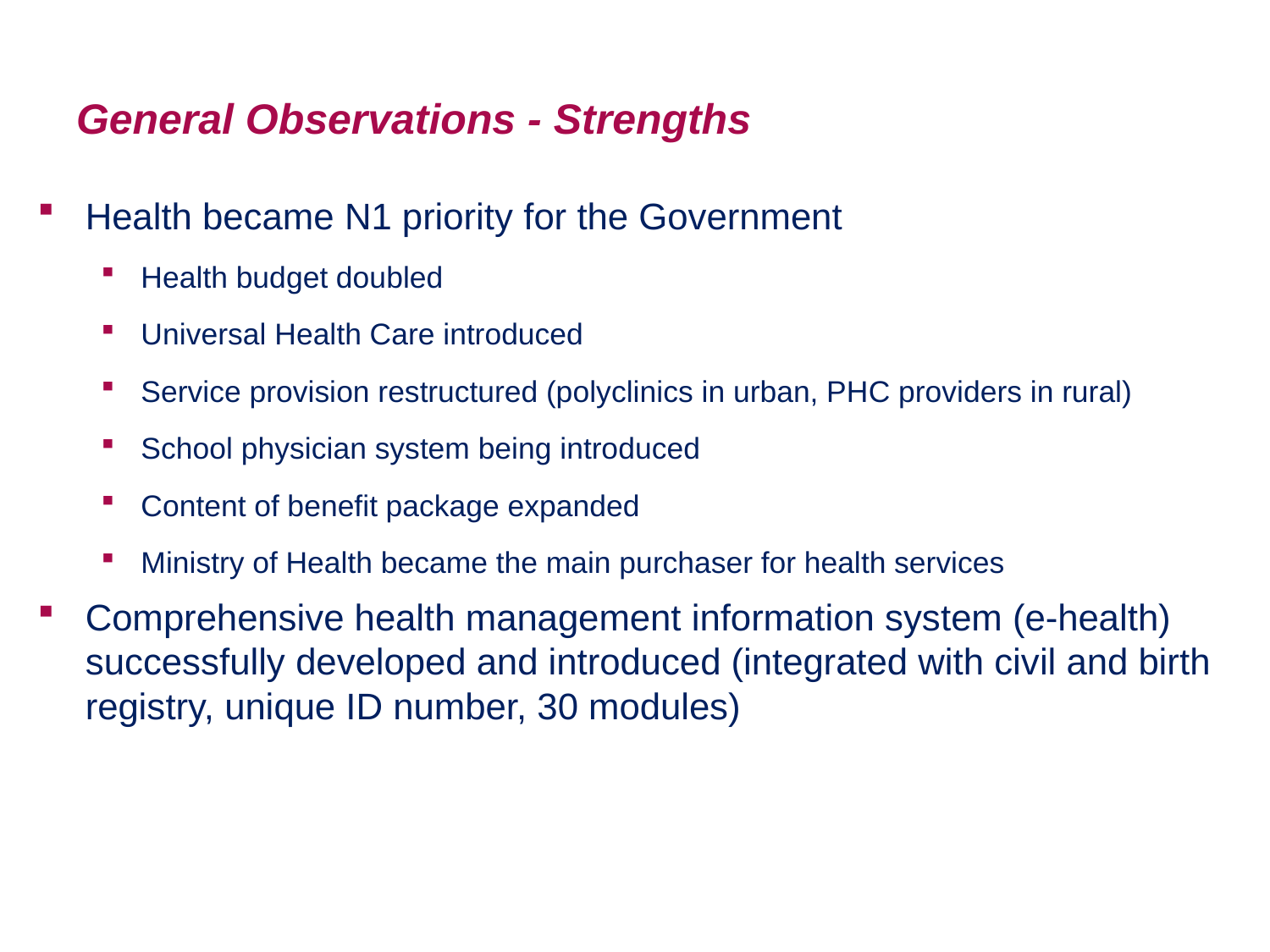

# General Observations - Strengths
Health became N1 priority for the Government
Health budget doubled
Universal Health Care introduced
Service provision restructured (polyclinics in urban, PHC providers in rural)
School physician system being introduced
Content of benefit package expanded
Ministry of Health became the main purchaser for health services
Comprehensive health management information system (e-health) successfully developed and introduced (integrated with civil and birth registry, unique ID number, 30 modules)